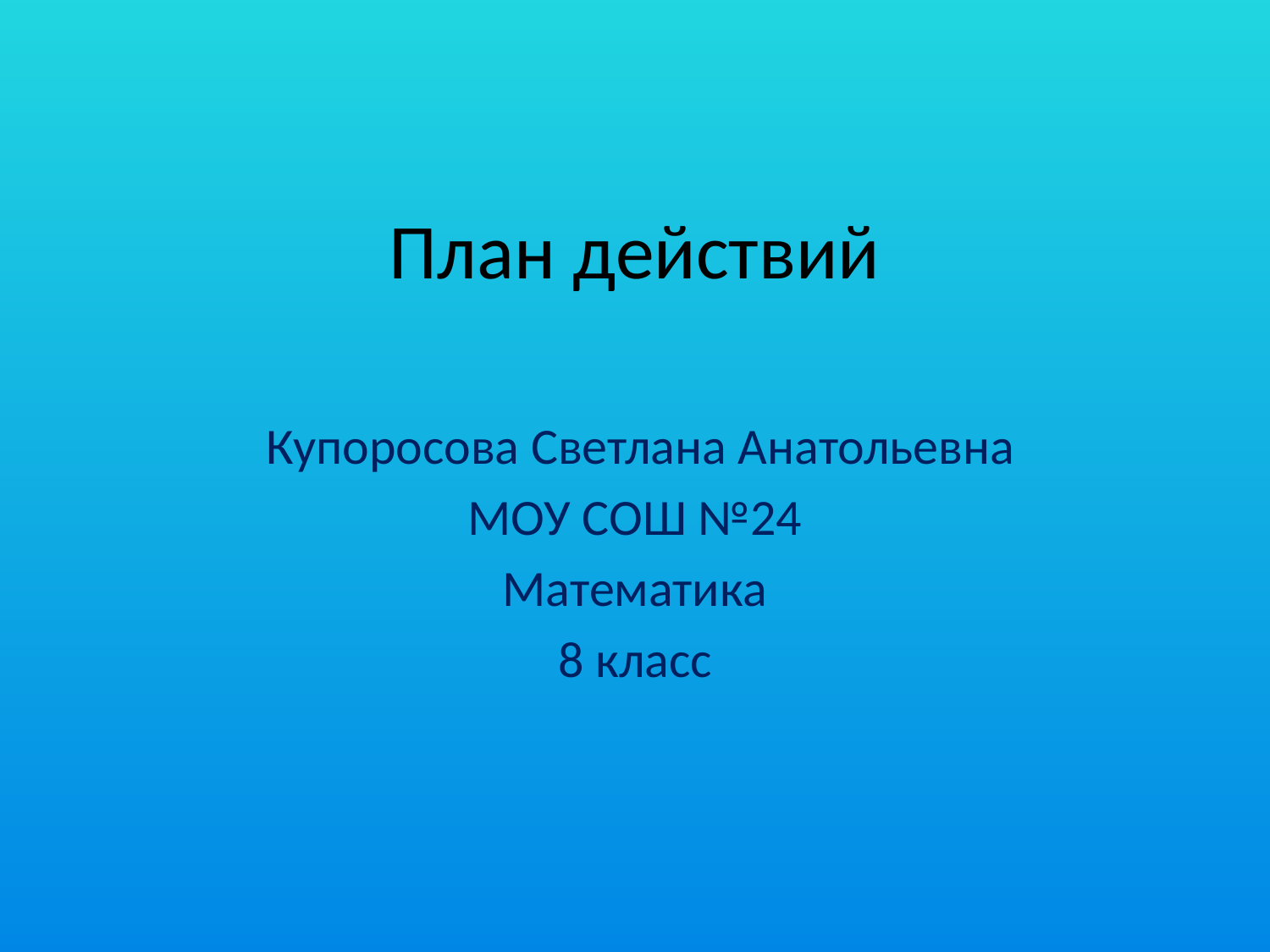

# План действий
 Купоросова Светлана Анатольевна
МОУ СОШ №24
Математика
8 класс